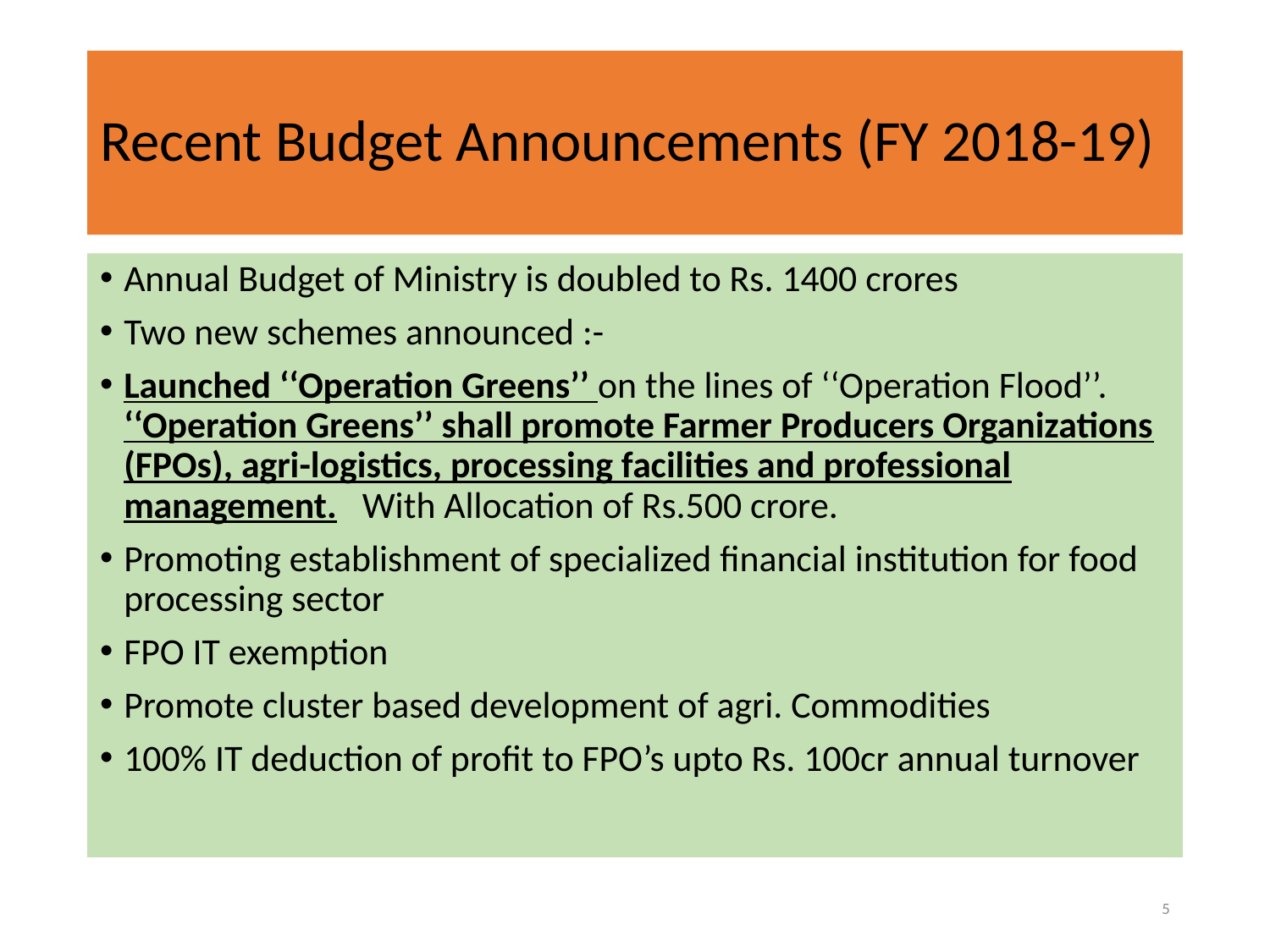

# Recent Budget Announcements (FY 2018-19)
Annual Budget of Ministry is doubled to Rs. 1400 crores
Two new schemes announced :-
Launched ‘‘Operation Greens’’ on the lines of ‘‘Operation Flood’’. ‘‘Operation Greens’’ shall promote Farmer Producers Organizations (FPOs), agri-logistics, processing facilities and professional management.   With Allocation of Rs.500 crore.
Promoting establishment of specialized financial institution for food processing sector
FPO IT exemption
Promote cluster based development of agri. Commodities
100% IT deduction of profit to FPO’s upto Rs. 100cr annual turnover

5